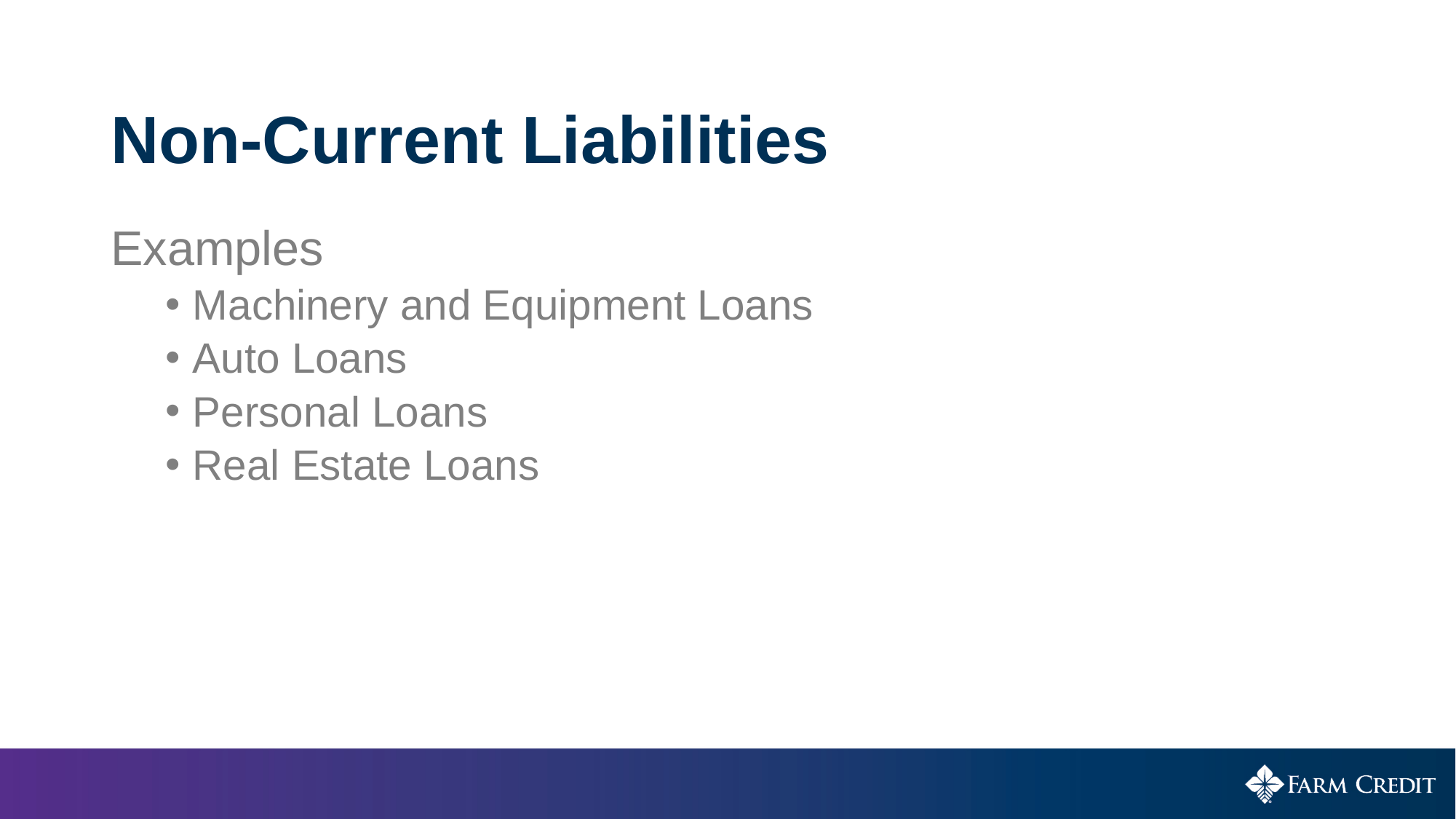

# Non-Current Liabilities
Examples
Machinery and Equipment Loans
Auto Loans
Personal Loans
Real Estate Loans